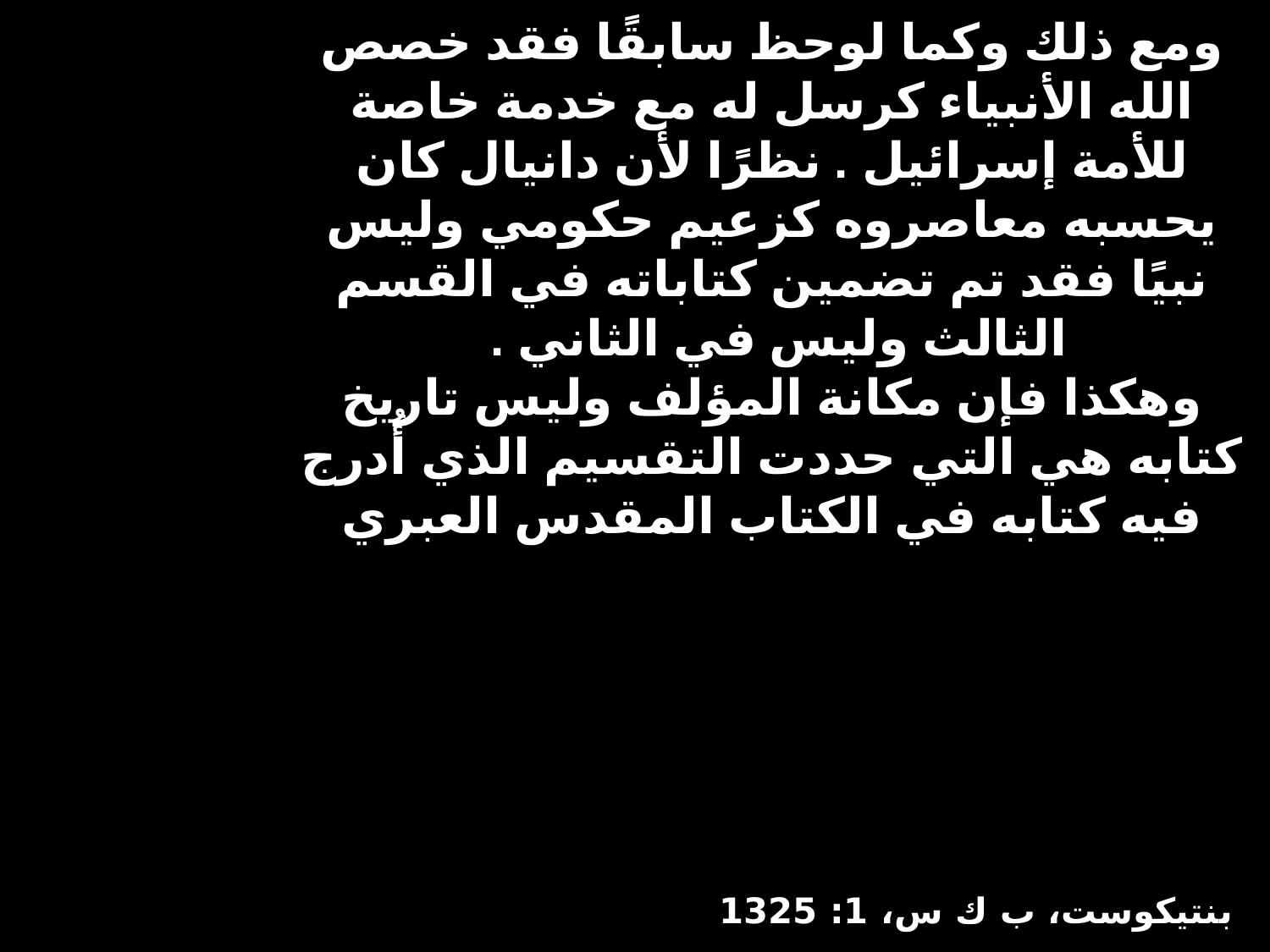

# ومع ذلك وكما لوحظ سابقًا فقد خصص الله الأنبياء كرسل له مع خدمة خاصة للأمة إسرائيل . نظرًا لأن دانيال كان يحسبه معاصروه كزعيم حكومي وليس نبيًا فقد تم تضمين كتاباته في القسم الثالث وليس في الثاني . وهكذا فإن مكانة المؤلف وليس تاريخ كتابه هي التي حددت التقسيم الذي أُدرج فيه كتابه في الكتاب المقدس العبري

بنتيكوست، ب ك س، 1: 1325